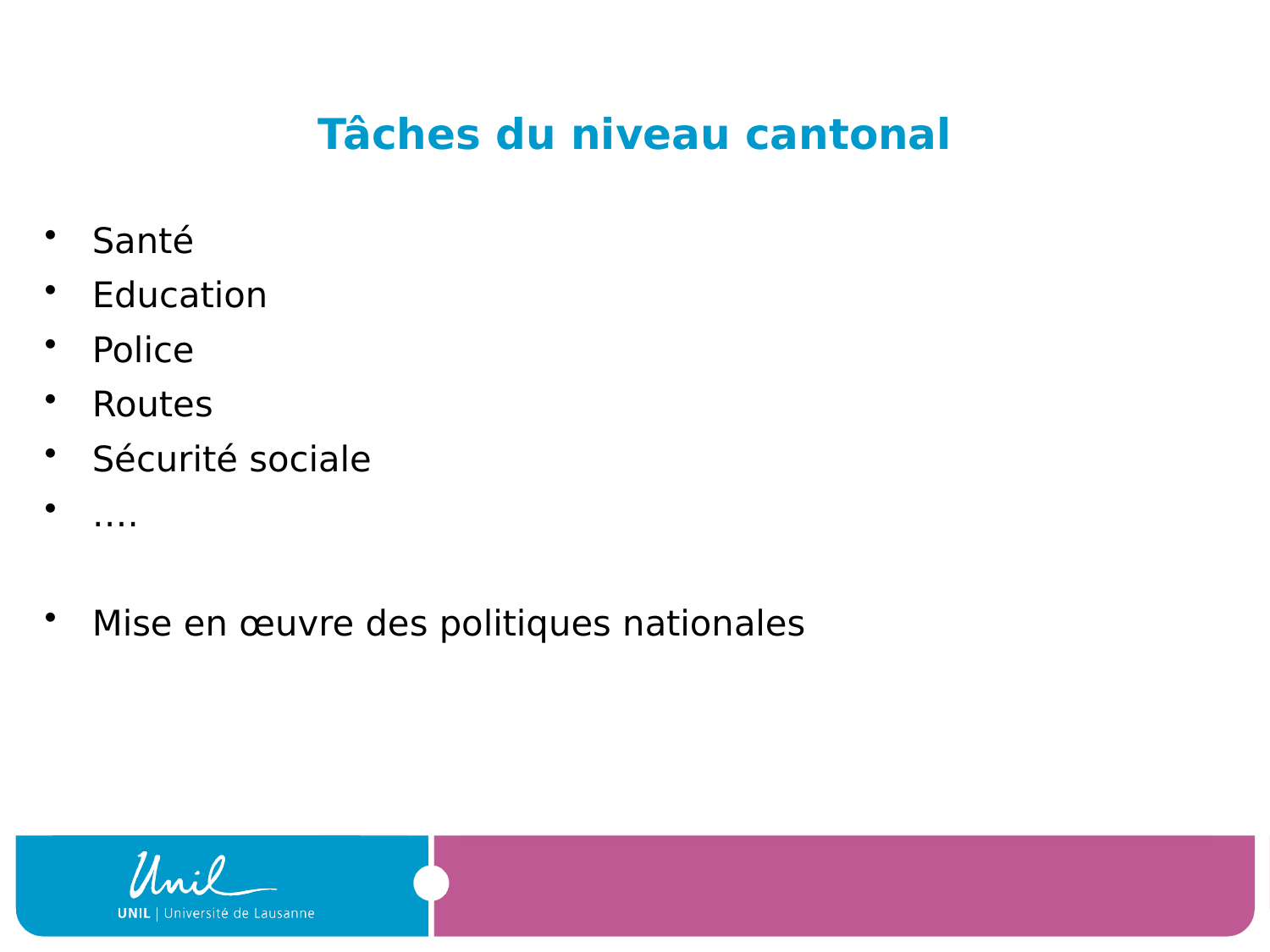

# Tâches du niveau cantonal
Santé
Education
Police
Routes
Sécurité sociale
….

Mise en œuvre des politiques nationales